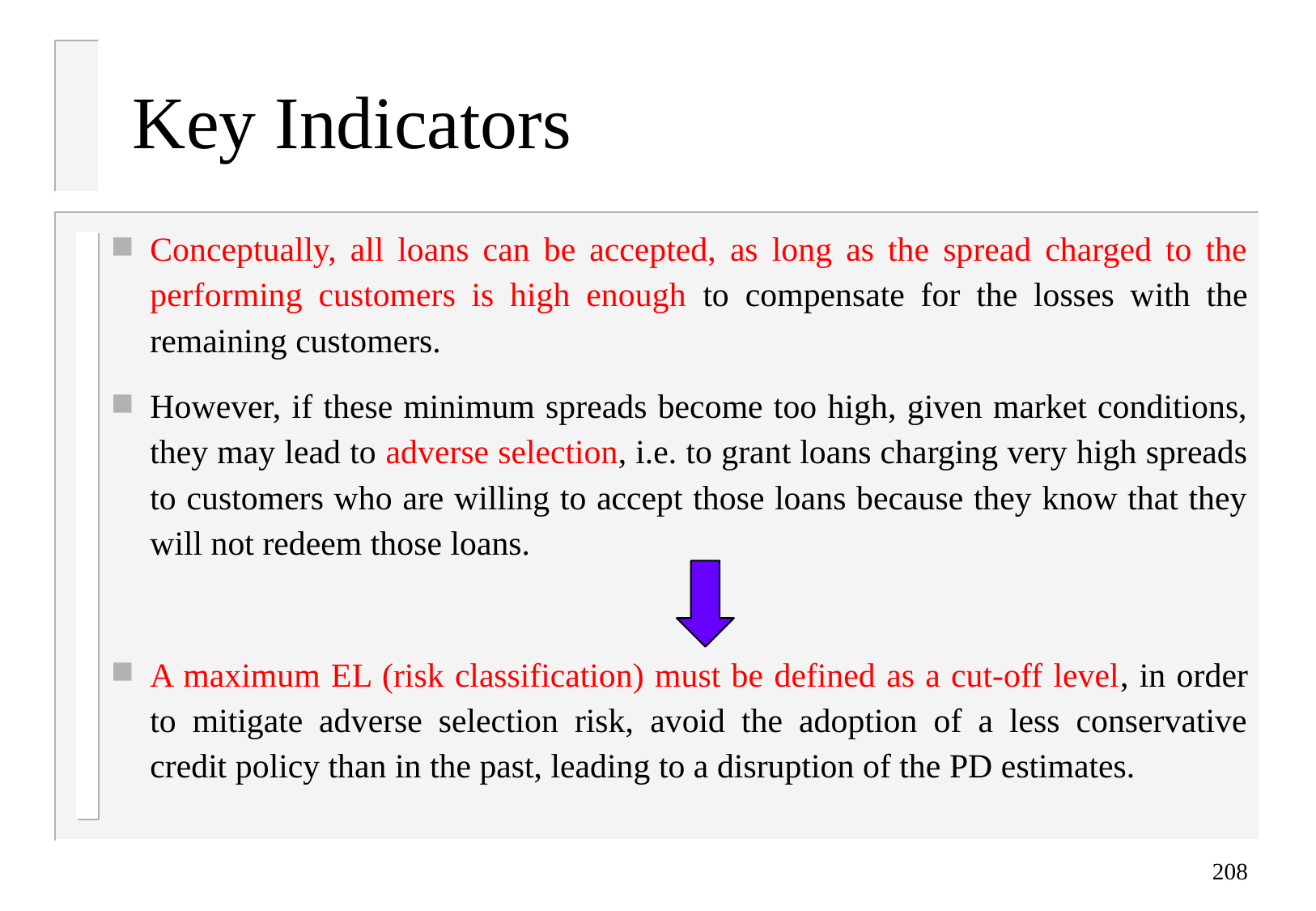

# Key Indicators
Conceptually, all loans can be accepted, as long as the spread charged to the performing customers is high enough to compensate for the losses with the remaining customers.
However, if these minimum spreads become too high, given market conditions, they may lead to adverse selection, i.e. to grant loans charging very high spreads to customers who are willing to accept those loans because they know that they will not redeem those loans.

A maximum EL (risk classification) must be defined as a cut-off level, in order to mitigate adverse selection risk, avoid the adoption of a less conservative credit policy than in the past, leading to a disruption of the PD estimates.

208